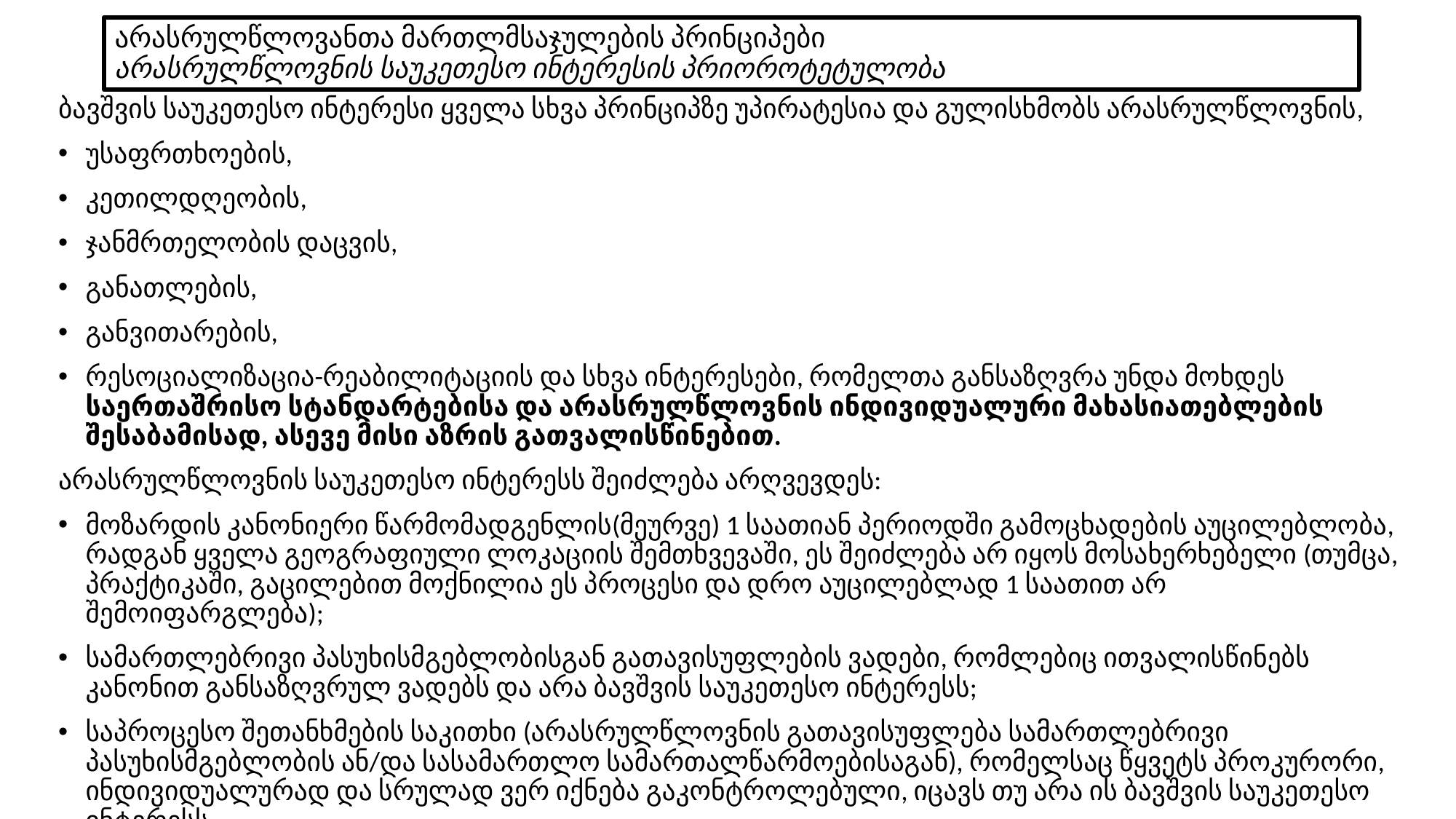

# არასრულწლოვანთა მართლმსაჯულების პრინციპები არასრულწლოვნის საუკეთესო ინტერესის პრიოროტეტულობა
ბავშვის საუკეთესო ინტერესი ყველა სხვა პრინციპზე უპირატესია და გულისხმობს არასრულწლოვნის,
უსაფრთხოების,
კეთილდღეობის,
ჯანმრთელობის დაცვის,
განათლების,
განვითარების,
რესოციალიზაცია-რეაბილიტაციის და სხვა ინტერესები, რომელთა განსაზღვრა უნდა მოხდეს საერთაშრისო სტანდარტებისა და არასრულწლოვნის ინდივიდუალური მახასიათებლების შესაბამისად, ასევე მისი აზრის გათვალისწინებით.
არასრულწლოვნის საუკეთესო ინტერესს შეიძლება არღვევდეს:
მოზარდის კანონიერი წარმომადგენლის(მეურვე) 1 საათიან პერიოდში გამოცხადების აუცილებლობა, რადგან ყველა გეოგრაფიული ლოკაციის შემთხვევაში, ეს შეიძლება არ იყოს მოსახერხებელი (თუმცა, პრაქტიკაში, გაცილებით მოქნილია ეს პროცესი და დრო აუცილებლად 1 საათით არ შემოიფარგლება);
სამართლებრივი პასუხისმგებლობისგან გათავისუფლების ვადები, რომლებიც ითვალისწინებს კანონით განსაზღვრულ ვადებს და არა ბავშვის საუკეთესო ინტერესს;
საპროცესო შეთანხმების საკითხი (არასრულწლოვნის გათავისუფლება სამართლებრივი პასუხისმგებლობის ან/და სასამართლო სამართალწარმოებისაგან), რომელსაც წყვეტს პროკურორი, ინდივიდუალურად და სრულად ვერ იქნება გაკონტროლებული, იცავს თუ არა ის ბავშვის საუკეთესო ინტერესს.